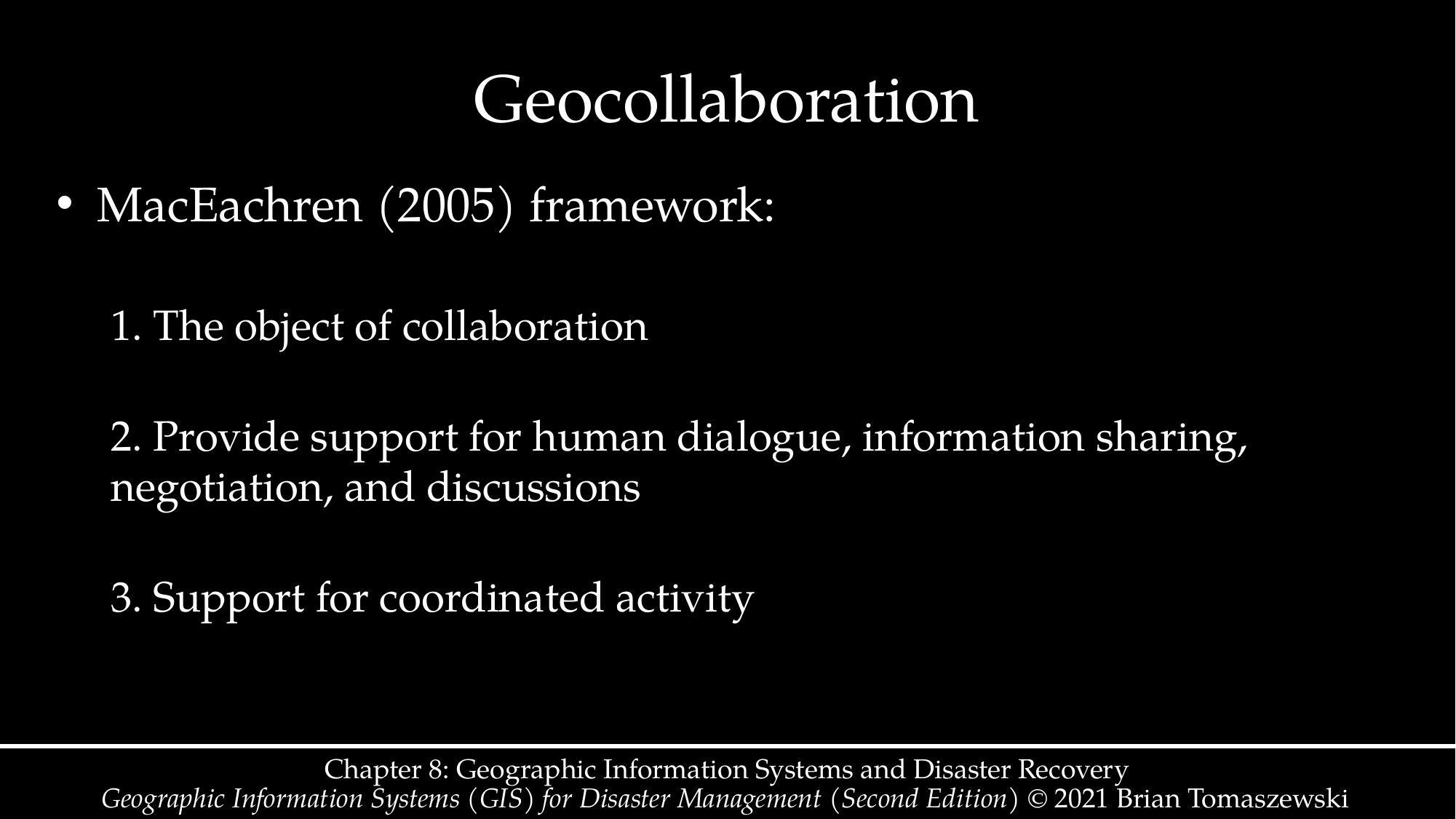

# Geocollaboration
MacEachren (2005) framework:
1. The object of collaboration
2. Provide support for human dialogue, information sharing, negotiation, and discussions
3. Support for coordinated activity